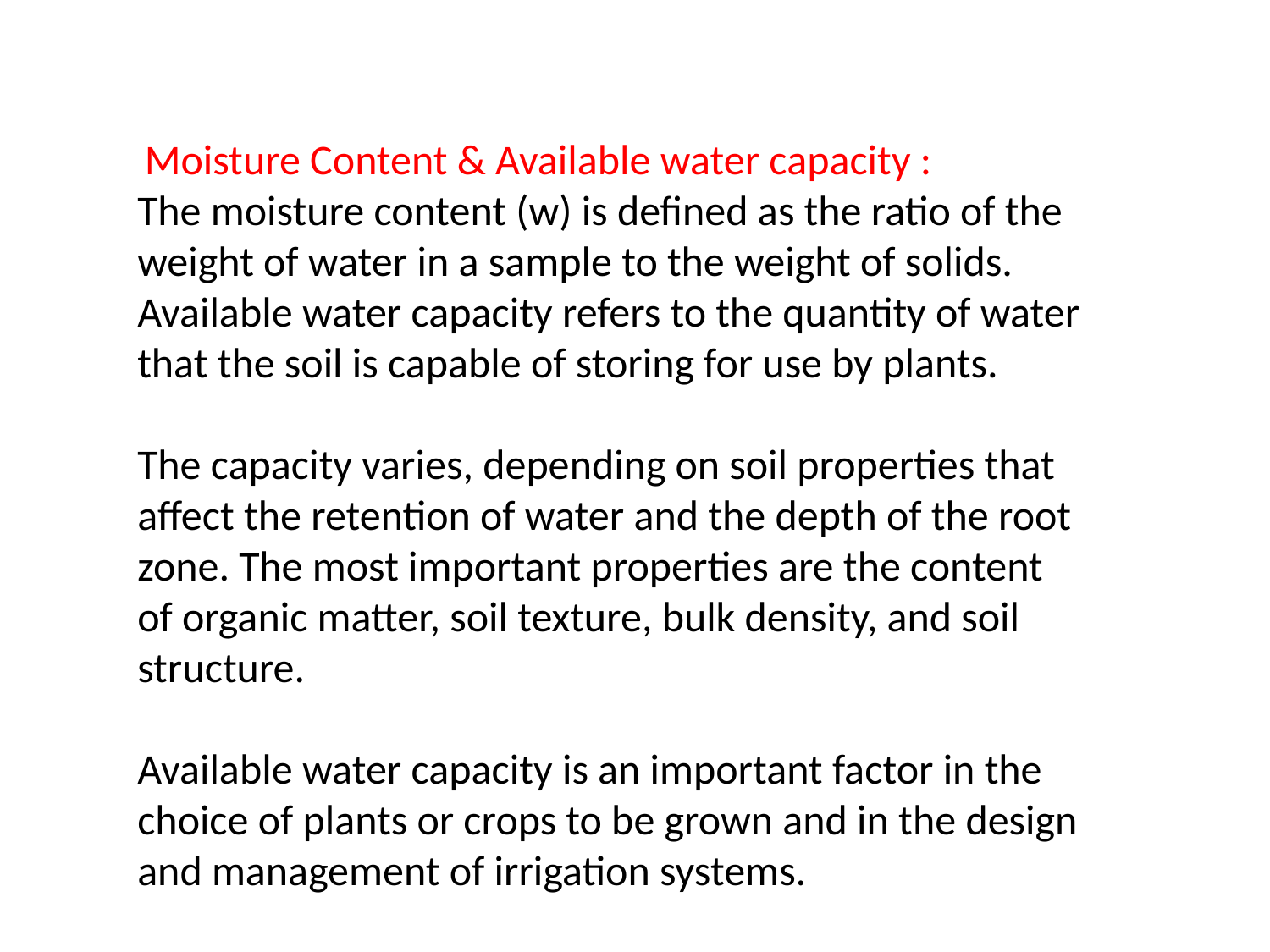

Moisture Content & Available water capacity :
The moisture content (w) is defined as the ratio of the weight of water in a sample to the weight of solids. Available water capacity refers to the quantity of water that the soil is capable of storing for use by plants.

The capacity varies, depending on soil properties that affect the retention of water and the depth of the root zone. The most important properties are the content of organic matter, soil texture, bulk density, and soil structure.

Available water capacity is an important factor in the choice of plants or crops to be grown and in the design and management of irrigation systems.